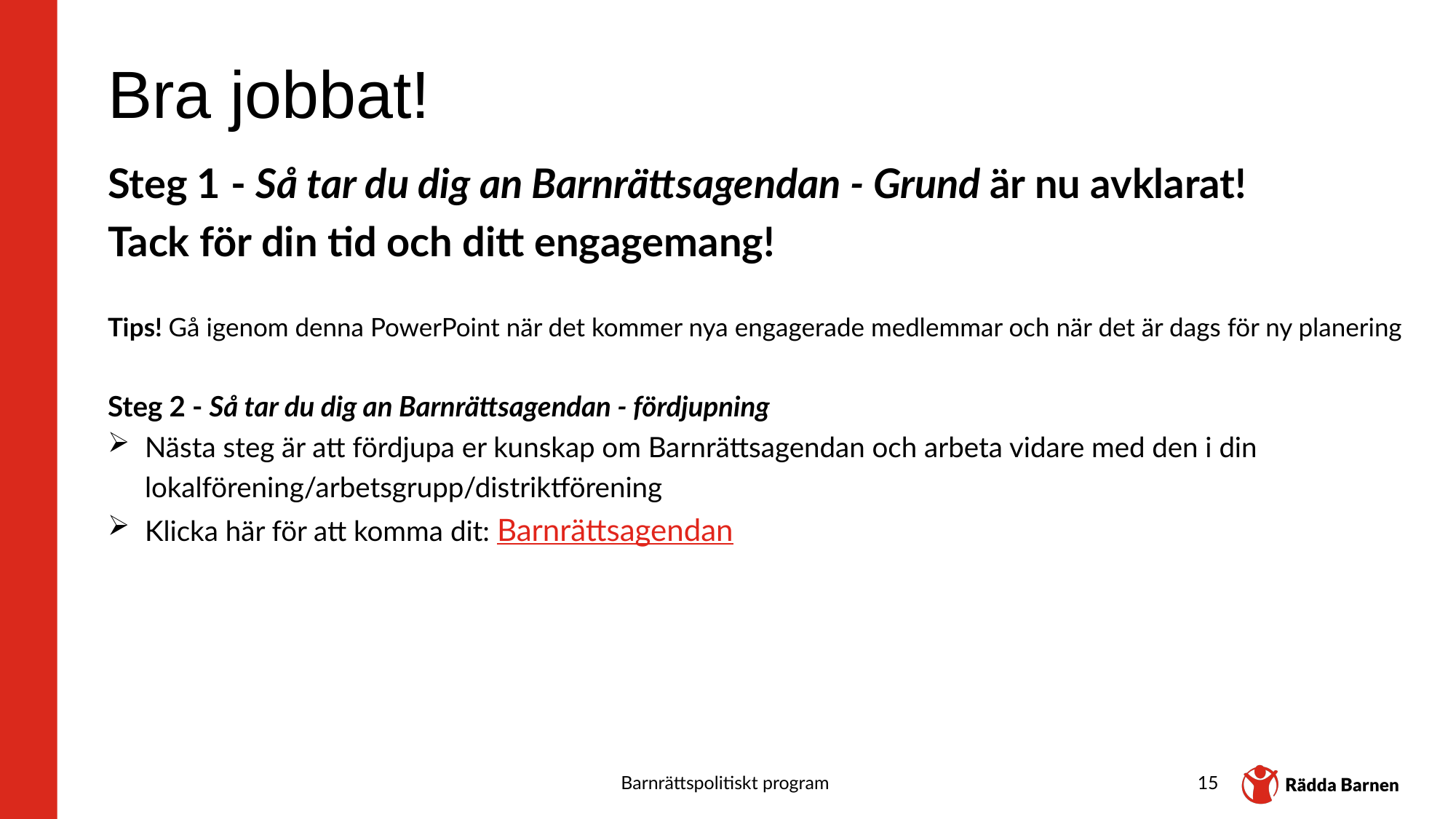

# Bra jobbat!
Steg 1 - Så tar du dig an Barnrättsagendan - Grund är nu avklarat!
Tack för din tid och ditt engagemang!

Tips! Gå igenom denna PowerPoint när det kommer nya engagerade medlemmar och när det är dags för ny planering

Steg 2 - Så tar du dig an Barnrättsagendan - fördjupning
Nästa steg är att fördjupa er kunskap om Barnrättsagendan och arbeta vidare med den i din lokalförening/arbetsgrupp/distriktförening
Klicka här för att komma dit: Barnrättsagendan

Barnrättspolitiskt program
15